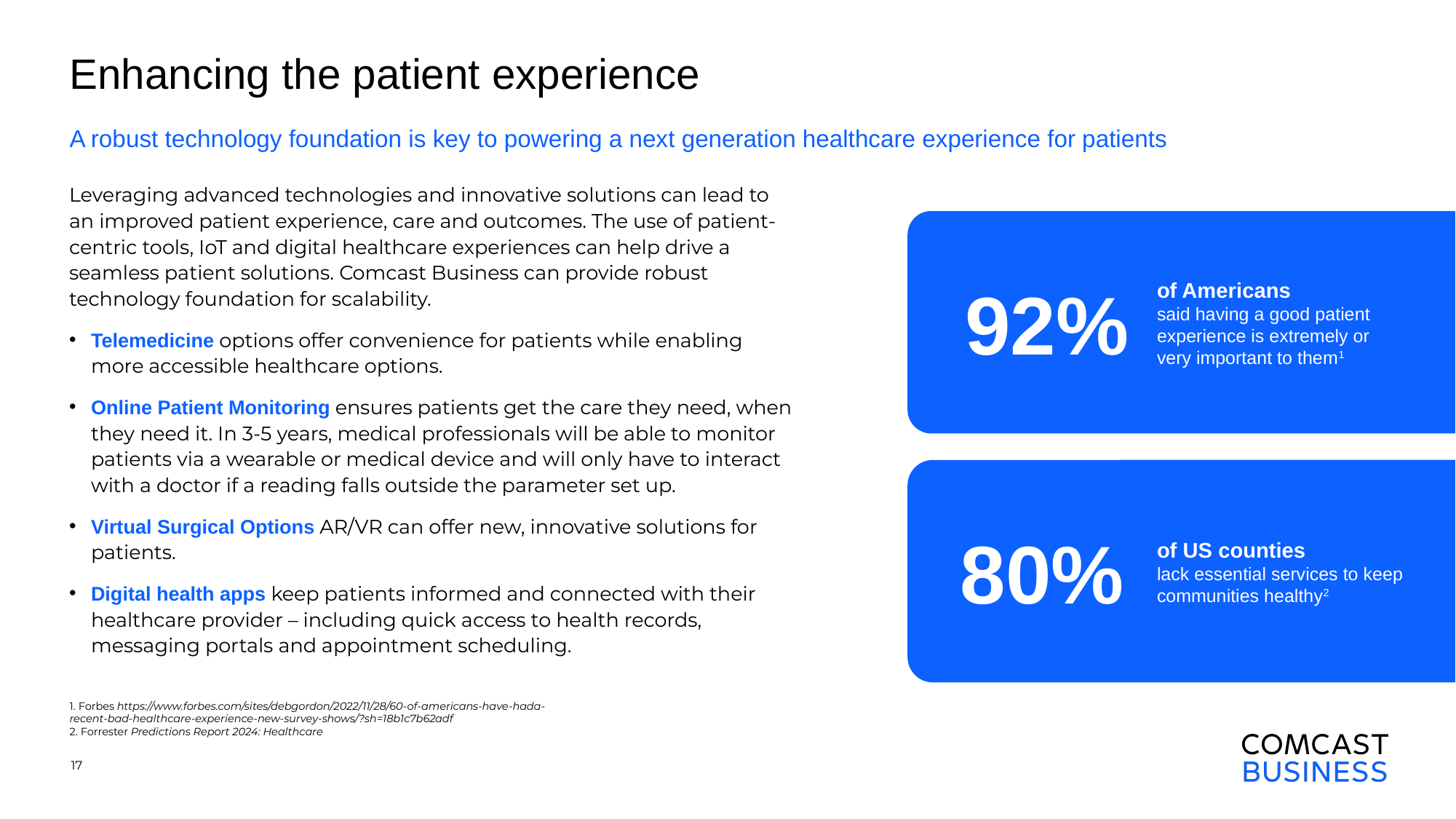

# Enhancing the patient experience

A robust technology foundation is key to powering a next generation healthcare experience for patients
Leveraging advanced technologies and innovative solutions can lead to an improved patient experience, care and outcomes. The use of patient-centric tools, IoT and digital healthcare experiences can help drive a seamless patient solutions. Comcast Business can provide robust technology foundation for scalability.
Telemedicine options offer convenience for patients while enabling more accessible healthcare options.
Online Patient Monitoring ensures patients get the care they need, when they need it. In 3-5 years, medical professionals will be able to monitor patients via a wearable or medical device and will only have to interact with a doctor if a reading falls outside the parameter set up.
Virtual Surgical Options AR/VR can offer new, innovative solutions for patients.
Digital health apps keep patients informed and connected with their healthcare provider – including quick access to health records, messaging portals and appointment scheduling.
of Americans
said having a good patient experience is extremely or very important to them1
92%

of US counties
lack essential services to keep communities healthy2
80%
1. Forbes https://www.forbes.com/sites/debgordon/2022/11/28/60-of-americans-have-hada-
recent-bad-healthcare-experience-new-survey-shows/?sh=18b1c7b62adf
2. Forrester Predictions Report 2024: Healthcare